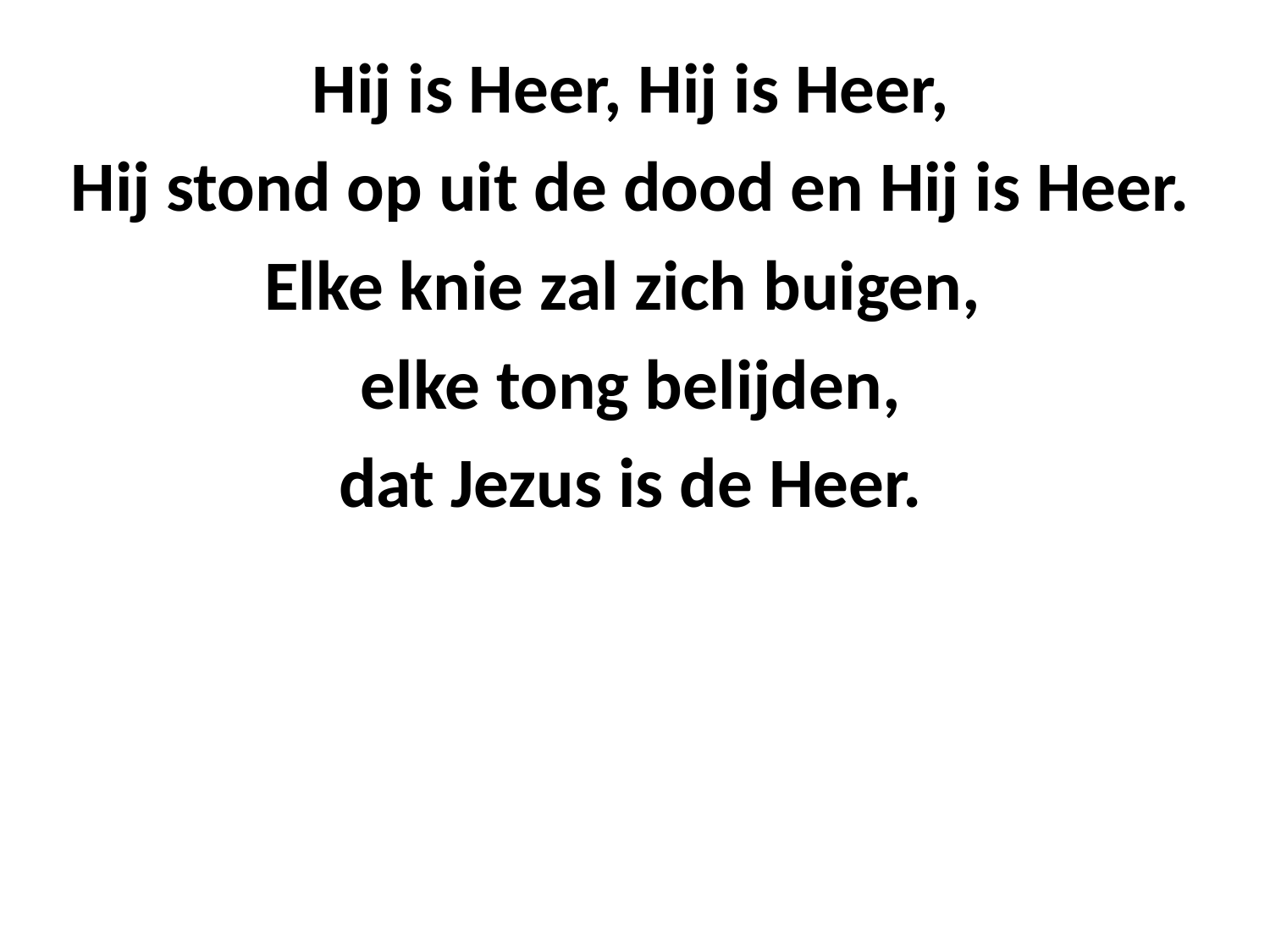

Hij is Heer, Hij is Heer,
Hij stond op uit de dood en Hij is Heer.
Elke knie zal zich buigen,
elke tong belijden,
dat Jezus is de Heer.